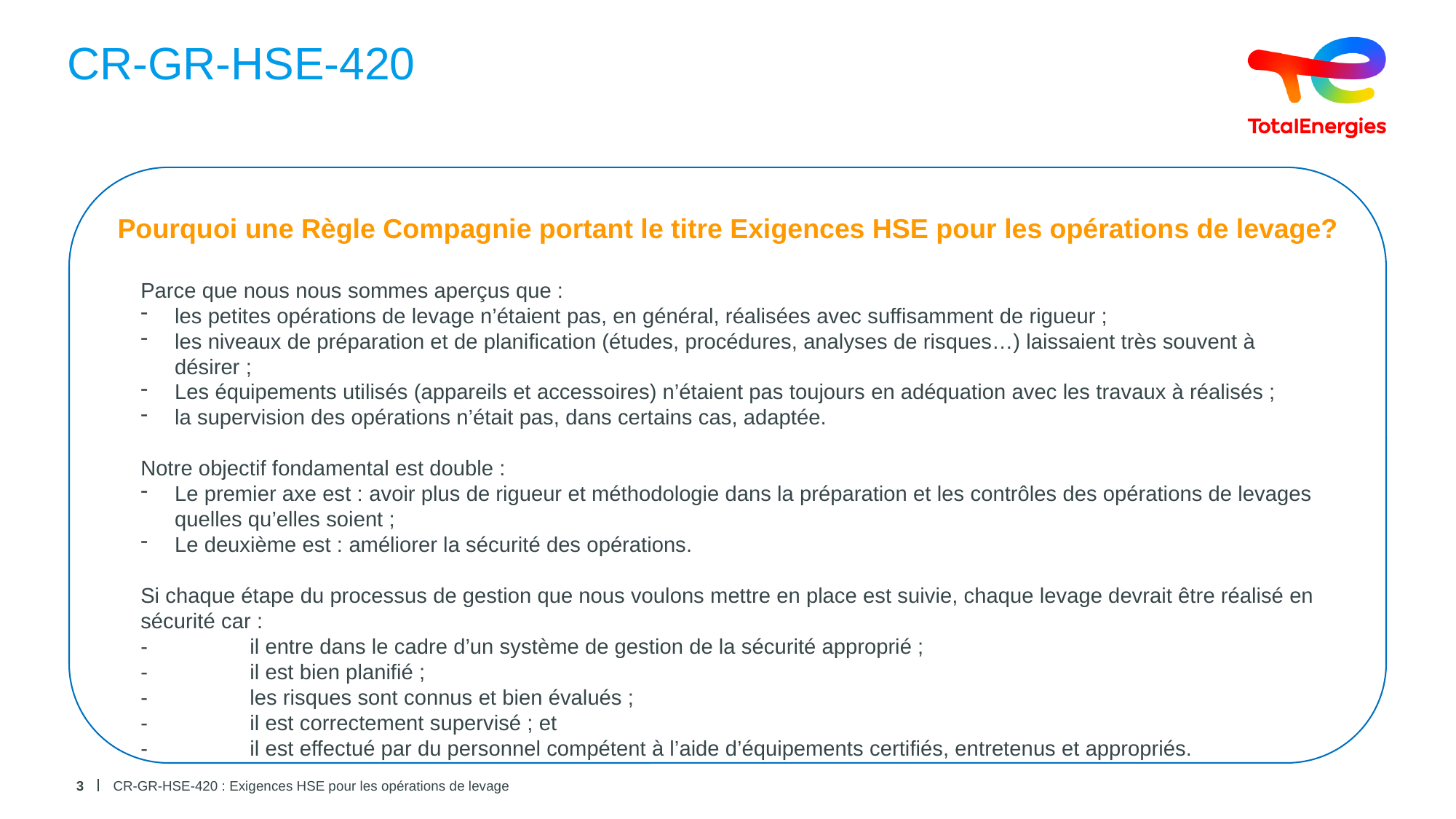

# CR-GR-HSE-420

Pourquoi une Règle Compagnie portant le titre Exigences HSE pour les opérations de levage?
Parce que nous nous sommes aperçus que :
les petites opérations de levage n’étaient pas, en général, réalisées avec suffisamment de rigueur ;
les niveaux de préparation et de planification (études, procédures, analyses de risques…) laissaient très souvent à désirer ;
Les équipements utilisés (appareils et accessoires) n’étaient pas toujours en adéquation avec les travaux à réalisés ;
la supervision des opérations n’était pas, dans certains cas, adaptée.

Notre objectif fondamental est double :
Le premier axe est : avoir plus de rigueur et méthodologie dans la préparation et les contrôles des opérations de levages quelles qu’elles soient ;
Le deuxième est : améliorer la sécurité des opérations.

Si chaque étape du processus de gestion que nous voulons mettre en place est suivie, chaque levage devrait être réalisé en sécurité car :
-	il entre dans le cadre d’un système de gestion de la sécurité approprié ;
-	il est bien planifié ;
-	les risques sont connus et bien évalués ;
-	il est correctement supervisé ; et
-	il est effectué par du personnel compétent à l’aide d’équipements certifiés, entretenus et appropriés.
3
CR-GR-HSE-420 : Exigences HSE pour les opérations de levage